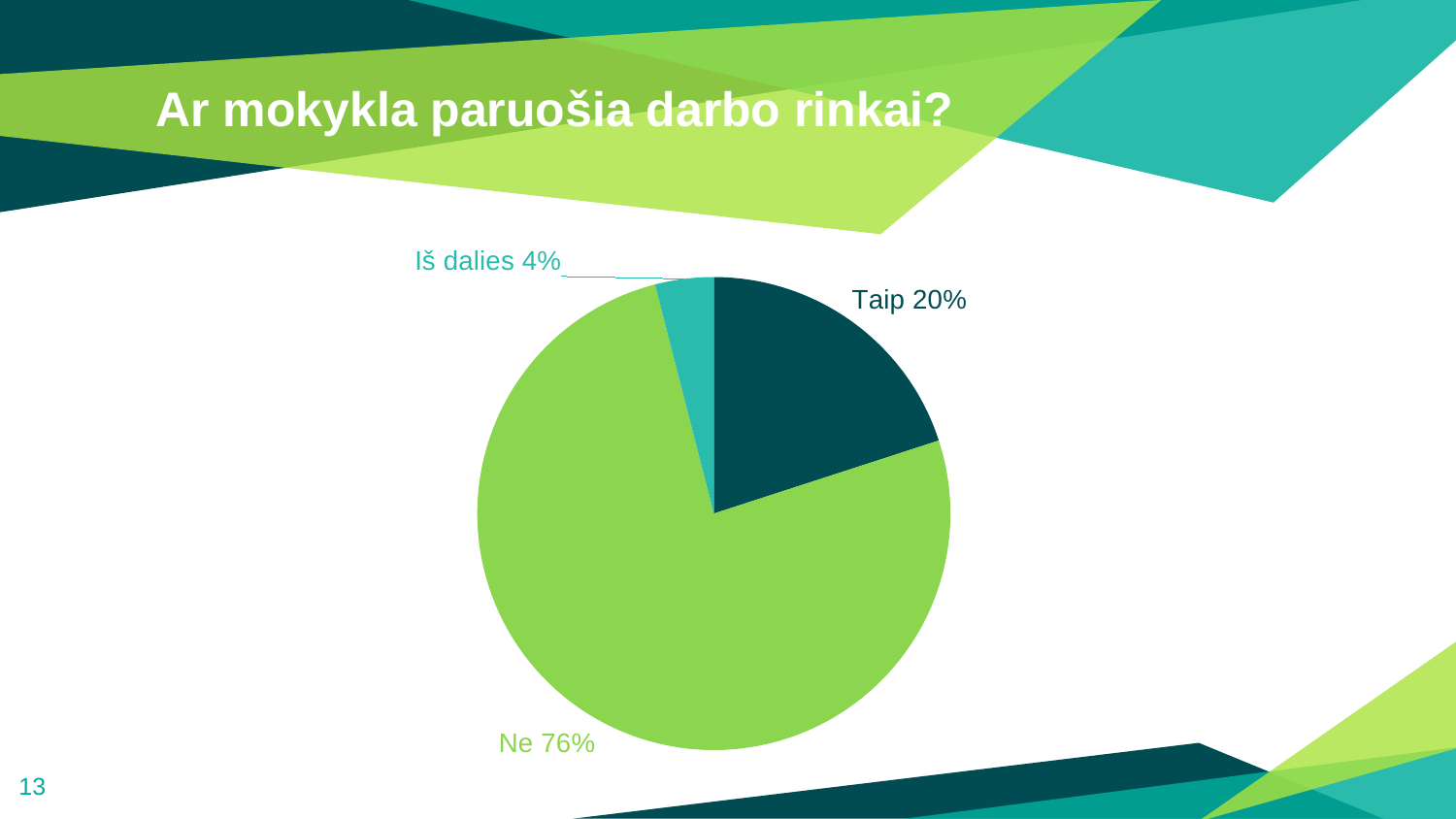

# Аr mokykla paruošia darbo rinkai?

### Chart

| Category | Sales |
|---|---|
| Taip | 20.0 |
| Ne | 76.0 |
| Iš dalies | 4.0 |
13